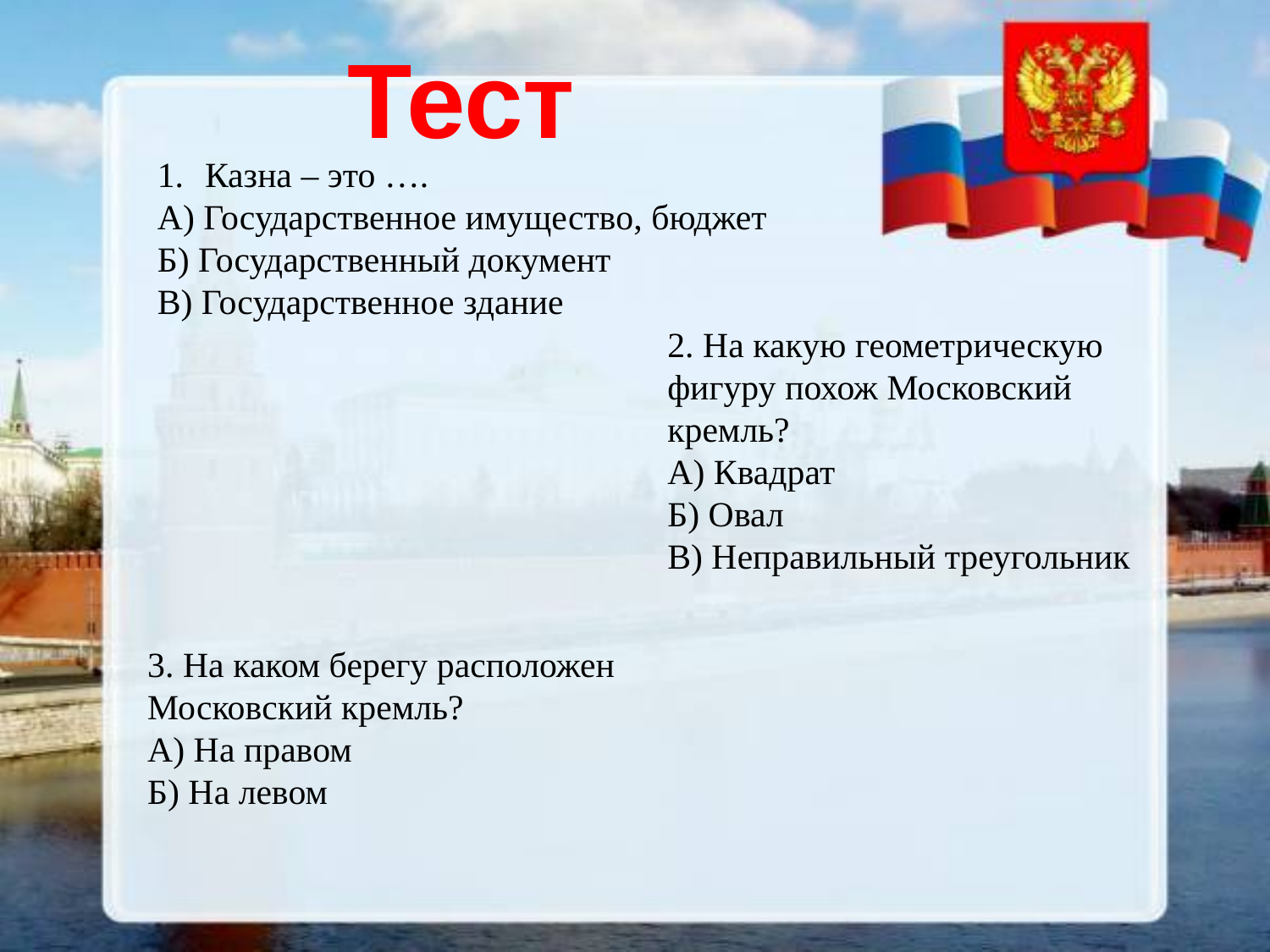

Тест
Казна – это ….
А) Государственное имущество, бюджет
Б) Государственный документ
В) Государственное здание
2. На какую геометрическую фигуру похож Московский кремль?
А) Квадрат
Б) Овал
В) Неправильный треугольник
3. На каком берегу расположен Московский кремль?
А) На правом
Б) На левом